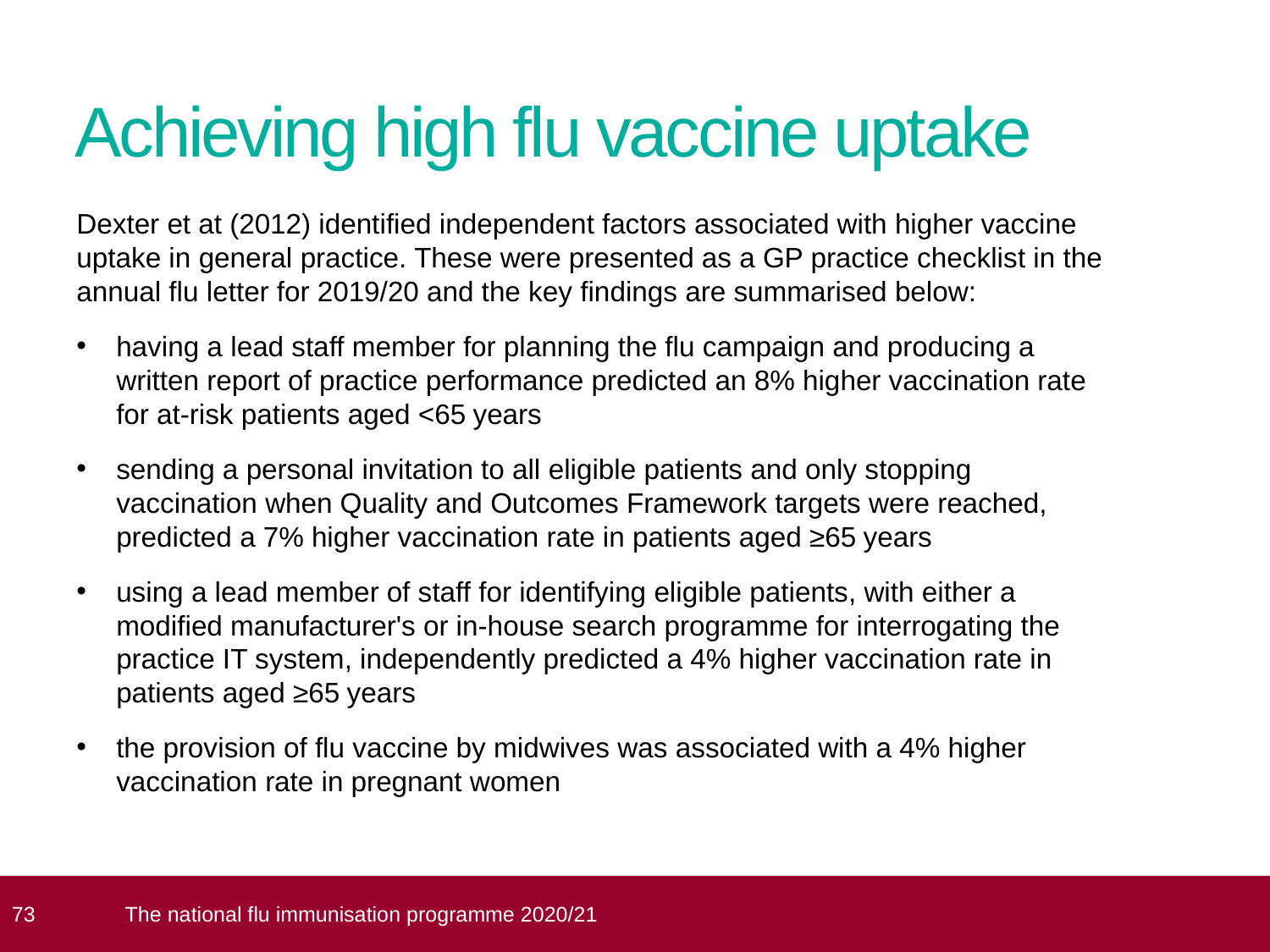

# Achieving high flu vaccine uptake
Dexter et at (2012) identified independent factors associated with higher vaccine uptake in general practice. These were presented as a GP practice checklist in the annual flu letter for 2019/20 and the key findings are summarised below:
having a lead staff member for planning the flu campaign and producing a written report of practice performance predicted an 8% higher vaccination rate for at-risk patients aged <65 years
sending a personal invitation to all eligible patients and only stopping vaccination when Quality and Outcomes Framework targets were reached, predicted a 7% higher vaccination rate in patients aged ≥65 years
using a lead member of staff for identifying eligible patients, with either a modified manufacturer's or in-house search programme for interrogating the practice IT system, independently predicted a 4% higher vaccination rate in patients aged ≥65 years
the provision of flu vaccine by midwives was associated with a 4% higher vaccination rate in pregnant women

  73
The national flu immunisation programme 2020/21